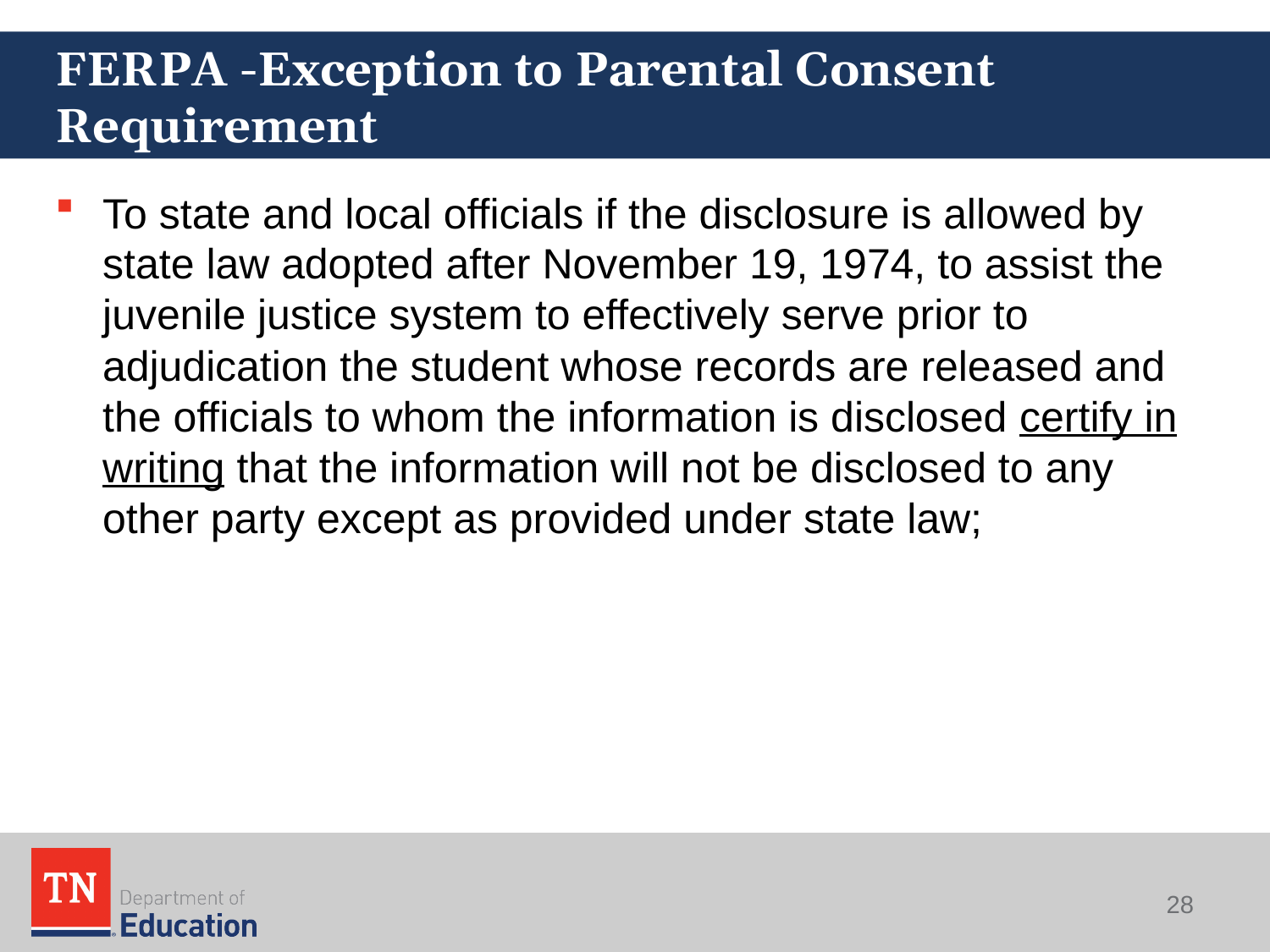

# FERPA -Exception to Parental Consent Requirement
To state and local officials if the disclosure is allowed by state law adopted after November 19, 1974, to assist the juvenile justice system to effectively serve prior to adjudication the student whose records are released and the officials to whom the information is disclosed certify in writing that the information will not be disclosed to any other party except as provided under state law;

28